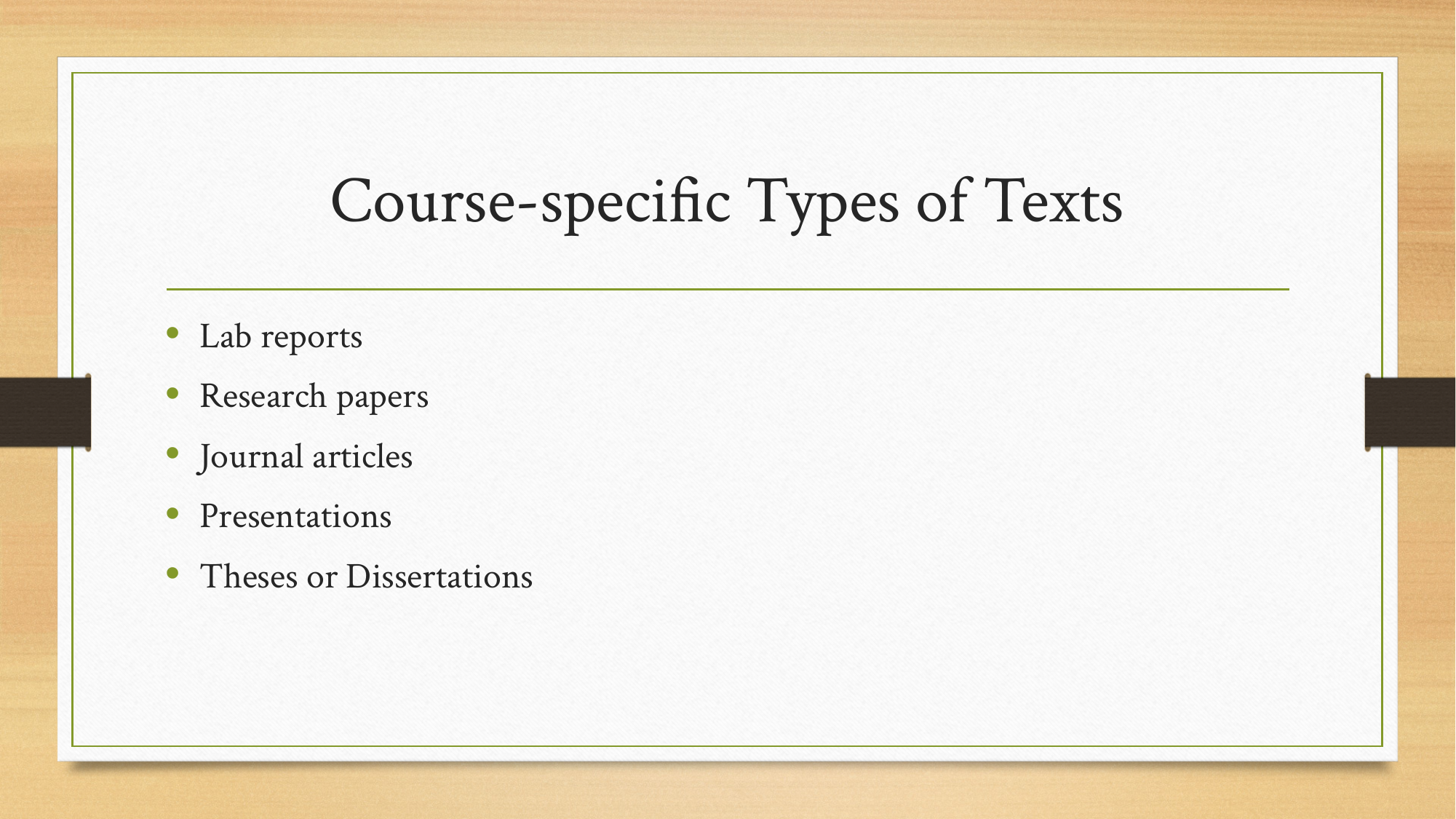

# Course-specific Types of Texts
Lab reports
Research papers
Journal articles
Presentations
Theses or Dissertations